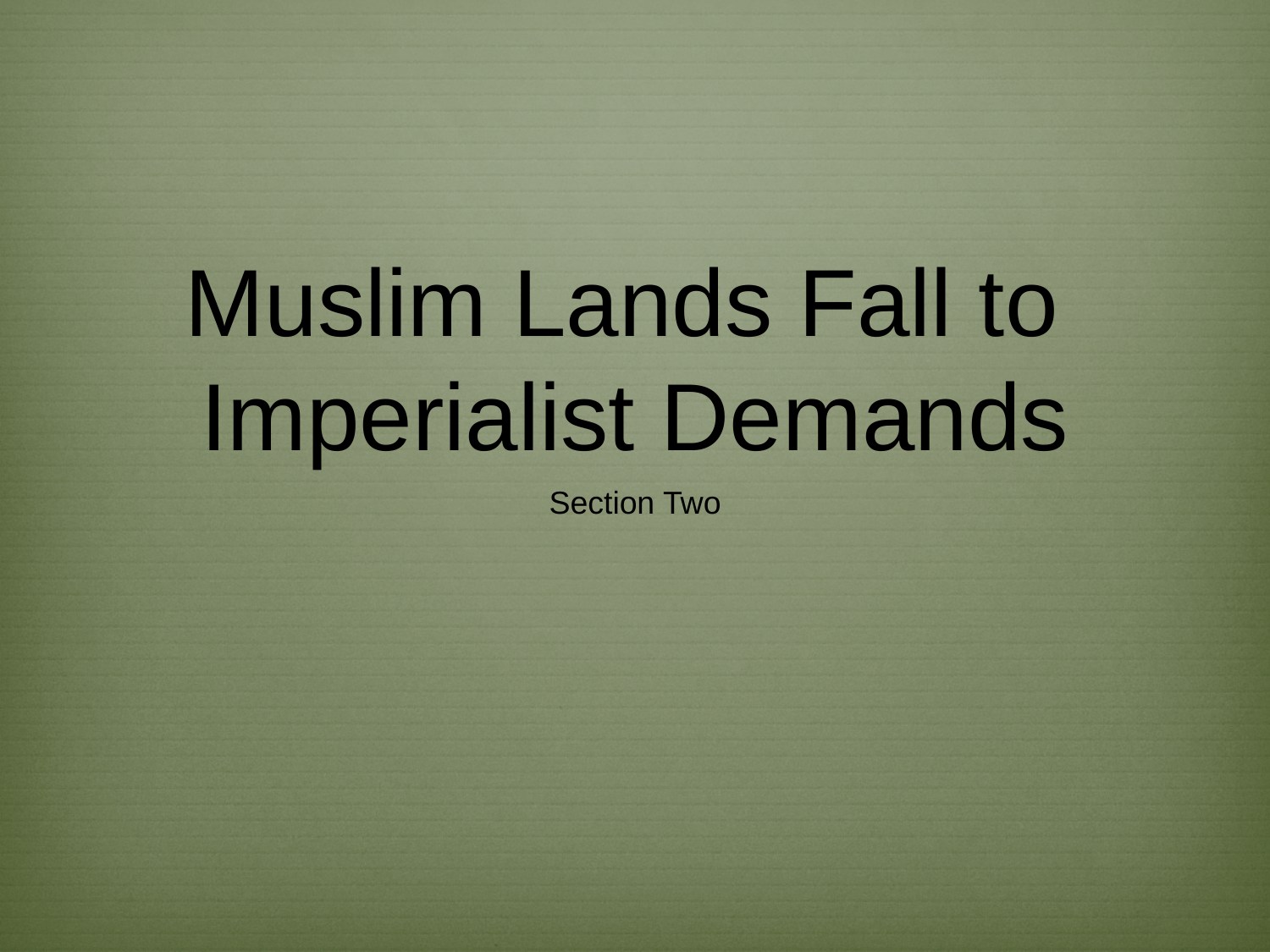

# Muslim Lands Fall to Imperialist Demands
Section Two